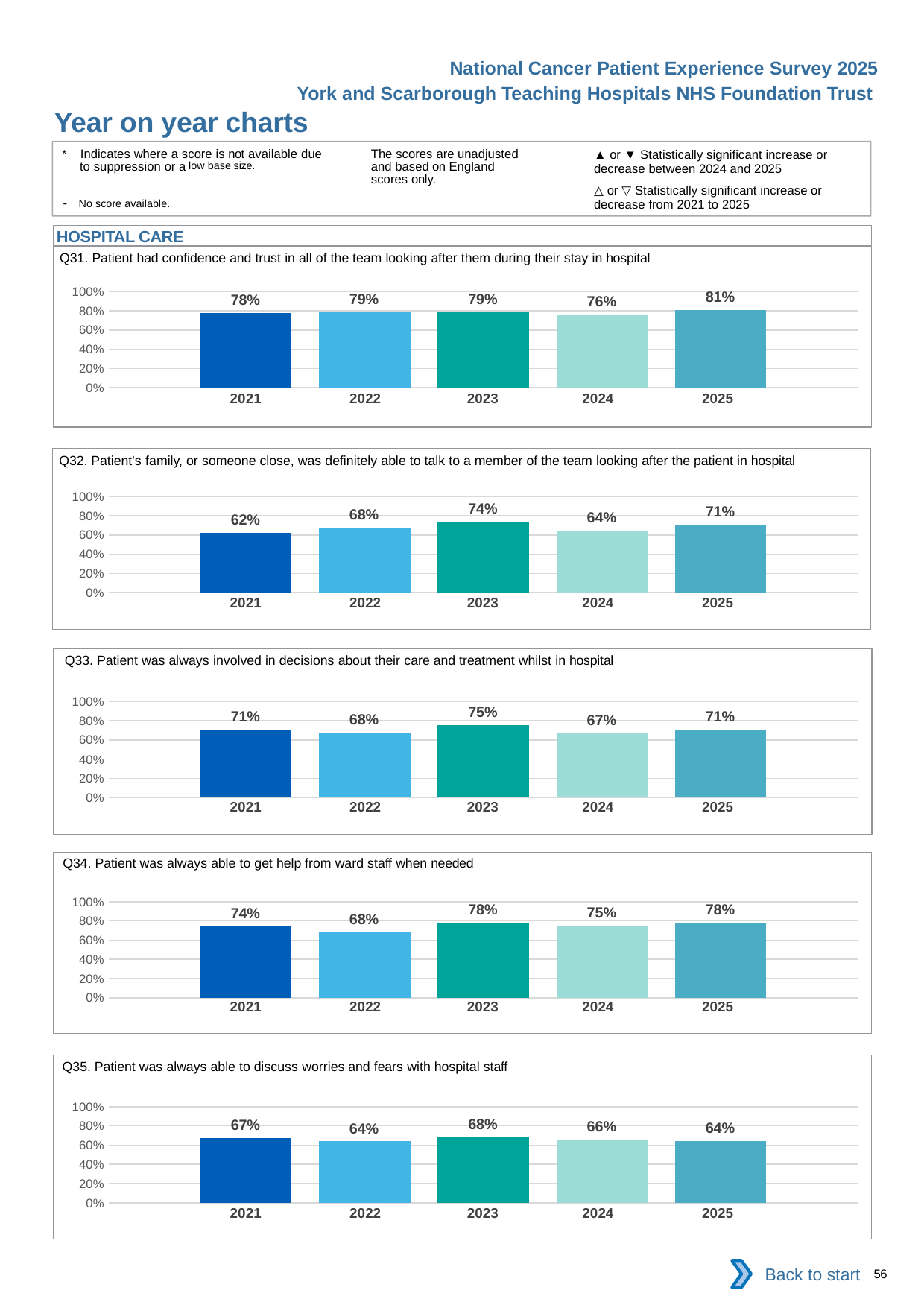

National Cancer Patient Experience Survey 2025
York and Scarborough Teaching Hospitals NHS Foundation Trust
Year on year charts (6)

The scores are unadjusted and based on England scores only.
*  Indicates where a score is not available due to suppression or a low base size.
- No score available.
▲ or ▼ Statistically significant increase or decrease between 2024 and 2025
△ or ▽ Statistically significant increase or decrease from 2021 to 2025
HOSPITAL CARE
Q31. Patient had confidence and trust in all of the team looking after them during their stay in hospital

### Chart

| Category | 2021 | 2022 | 2023 | 2024 | 2025 |
|---|---|---|---|---|---|
| Category 1 | 0.7788461 | 0.7871287 | 0.7861635 | 0.7647059 | 0.807947 |
| 2021 | 2022 | 2023 | 2024 | 2025 |
| --- | --- | --- | --- | --- |
|  |  |  |  |  |
Q32. Patient's family, or someone close, was definitely able to talk to a member of the team looking after the patient in hospital

### Chart

| Category | 2021 | 2022 | 2023 | 2024 | 2025 |
|---|---|---|---|---|---|
| Category 1 | 0.6196319 | 0.6754967 | 0.7380952 | 0.6428571 | 0.7076923 |
| 2021 | 2022 | 2023 | 2024 | 2025 |
| --- | --- | --- | --- | --- |
|  |  |  |  |  |
Q33. Patient was always involved in decisions about their care and treatment whilst in hospital

### Chart

| Category | 2021 | 2022 | 2023 | 2024 | 2025 |
|---|---|---|---|---|---|
| Category 1 | 0.7101449 | 0.6751269 | 0.7515923 | 0.6666667 | 0.707483 |
| 2021 | 2022 | 2023 | 2024 | 2025 |
| --- | --- | --- | --- | --- |
|  |  |  |  |  |
Q34. Patient was always able to get help from ward staff when needed

### Chart

| Category | 2021 | 2022 | 2023 | 2024 | 2025 |
|---|---|---|---|---|---|
| Category 1 | 0.7412935 | 0.680203 | 0.7828947 | 0.7530121 | 0.7808219 |
| 2021 | 2022 | 2023 | 2024 | 2025 |
| --- | --- | --- | --- | --- |
|  |  |  |  |  |
Q35. Patient was always able to discuss worries and fears with hospital staff

### Chart

| Category | 2021 | 2022 | 2023 | 2024 | 2025 |
|---|---|---|---|---|---|
| Category 1 | 0.6701031 | 0.6382979 | 0.683871 | 0.6602564 | 0.6444445 |
| 2021 | 2022 | 2023 | 2024 | 2025 |
| --- | --- | --- | --- | --- |
|  |  |  |  |  |
Back to start

56